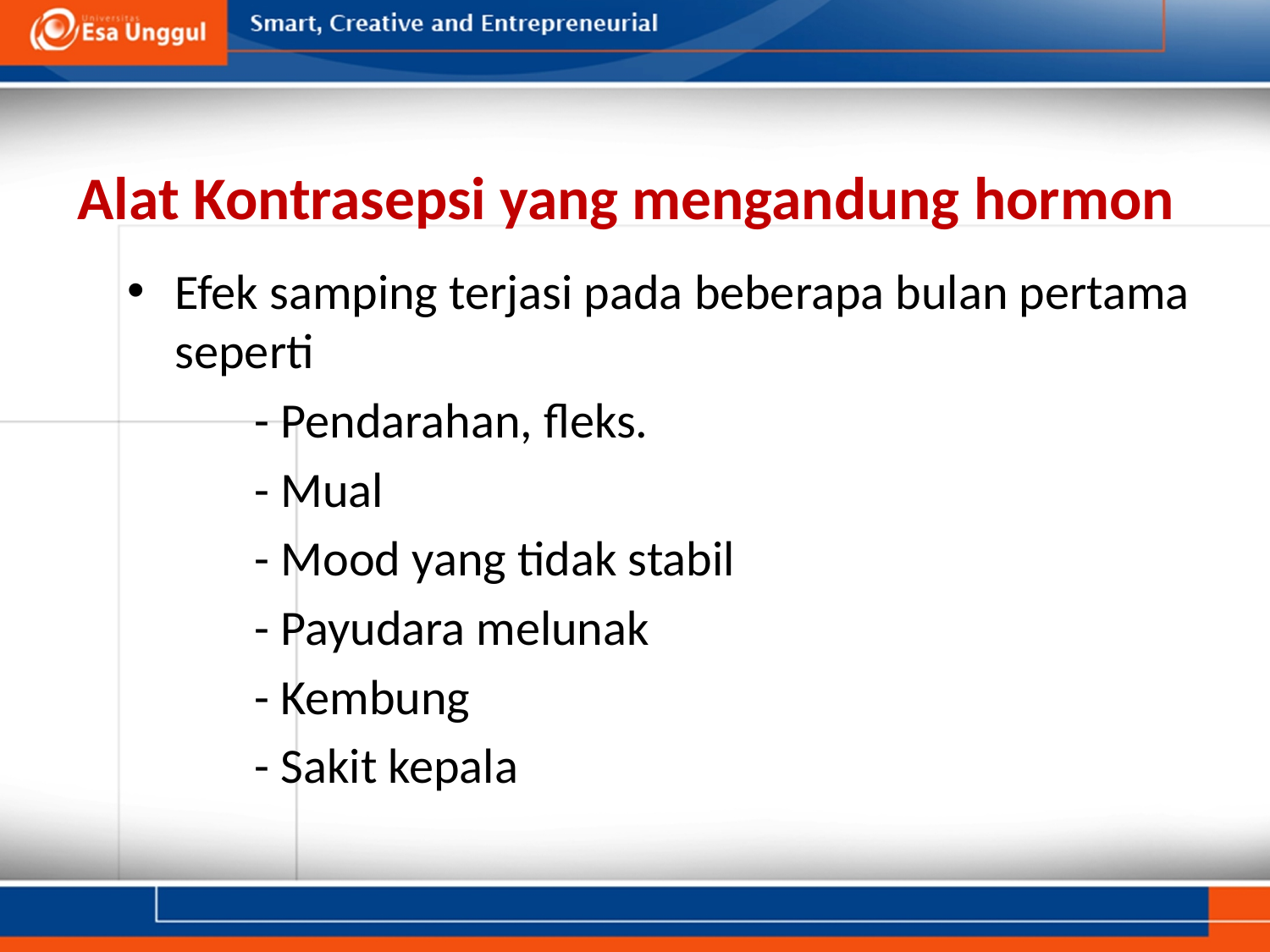

# Alat Kontrasepsi yang mengandung hormon
Efek samping terjasi pada beberapa bulan pertama seperti
	- Pendarahan, fleks.
	- Mual
	- Mood yang tidak stabil
	- Payudara melunak
	- Kembung
	- Sakit kepala